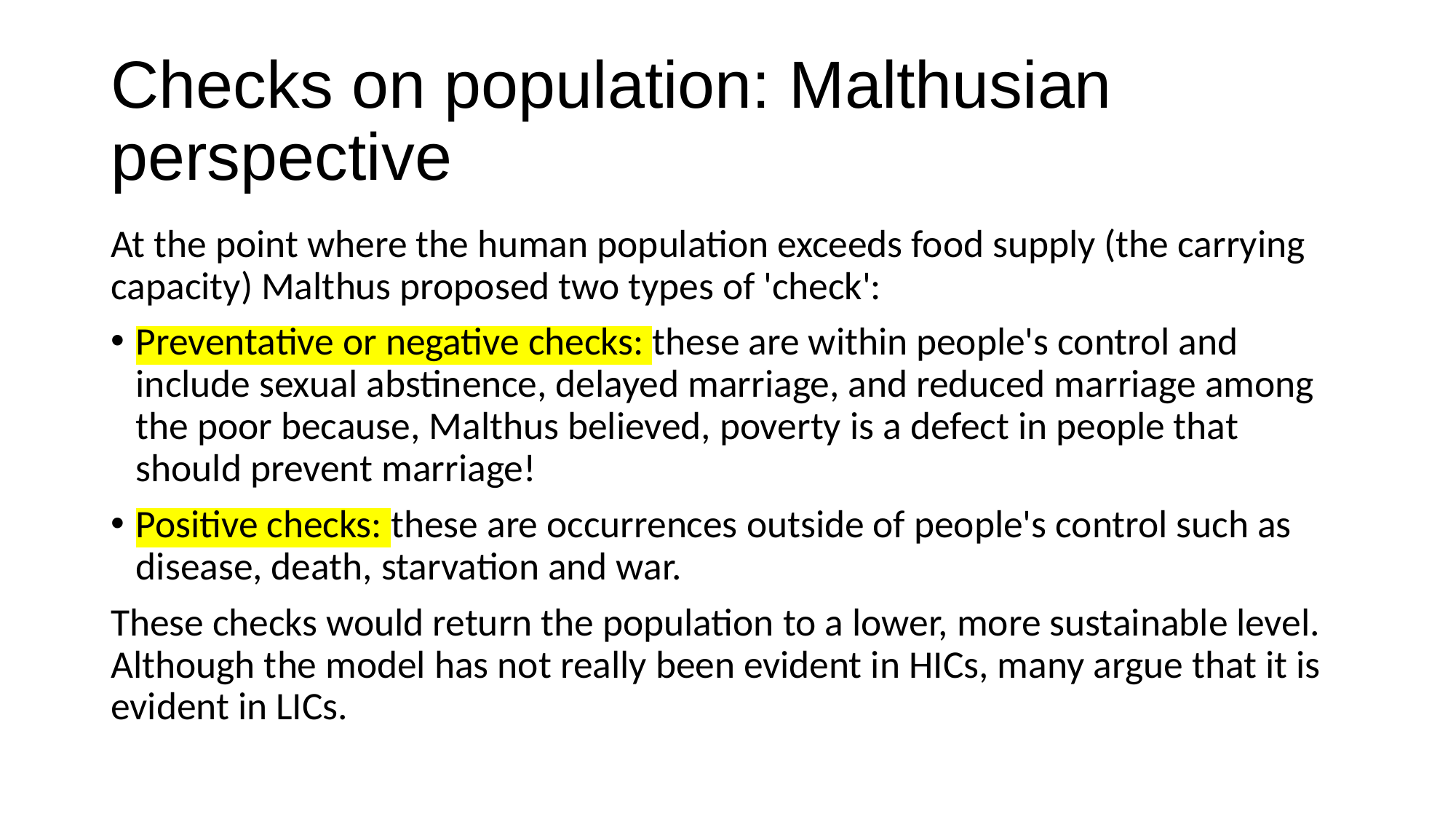

# Checks on population: Malthusian perspective
At the point where the human population exceeds food supply (the carrying capacity) Malthus proposed two types of 'check':
Preventative or negative checks: these are within people's control and include sexual abstinence, delayed marriage, and reduced marriage among the poor because, Malthus believed, poverty is a defect in people that should prevent marriage!
Positive checks: these are occurrences outside of people's control such as disease, death, starvation and war.
These checks would return the population to a lower, more sustainable level. Although the model has not really been evident in HICs, many argue that it is evident in LICs.